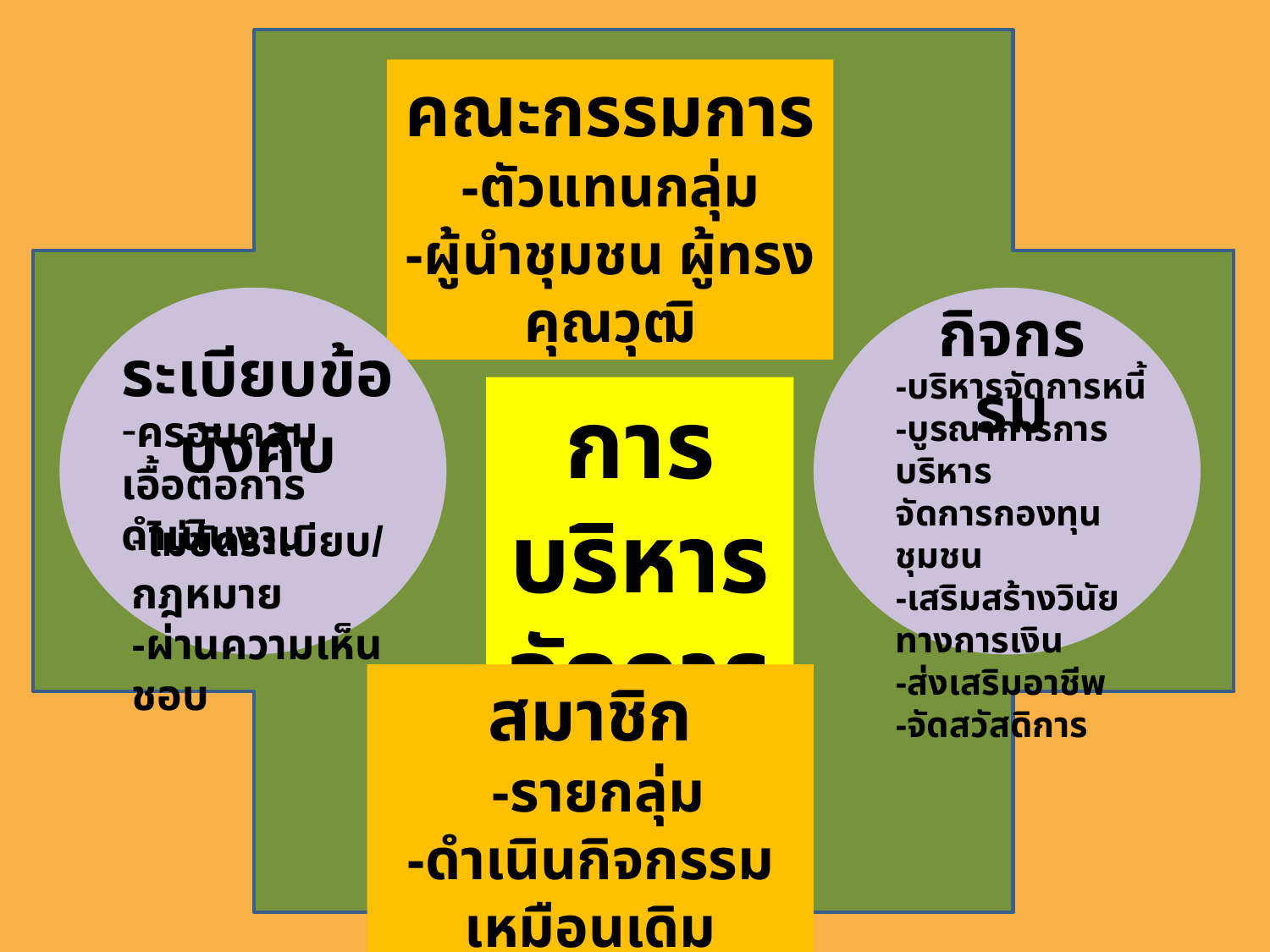

คณะกรรมการ
 -ตัวแทนกลุ่ม
-ผู้นำชุมชน ผู้ทรงคุณวุฒิ
กิจกรรม

ระเบียบข้อบังคับ
-บริหารจัดการหนี้
-บูรณาการการบริหาร               จัดการกองทุนชุมชน
-เสริมสร้างวินัยทางการเงิน
-ส่งเสริมอาชีพ
-จัดสวัสดิการ
การบริหารจัดการ
-ครอบคลุม
เอื้อต่อการดำเนินงาน
-ไม่ขัดระเบียบ/กฎหมาย
-ผ่านความเห็นชอบ
สมาชิก
 -รายกลุ่ม
-ดำเนินกิจกรรมเหมือนเดิม